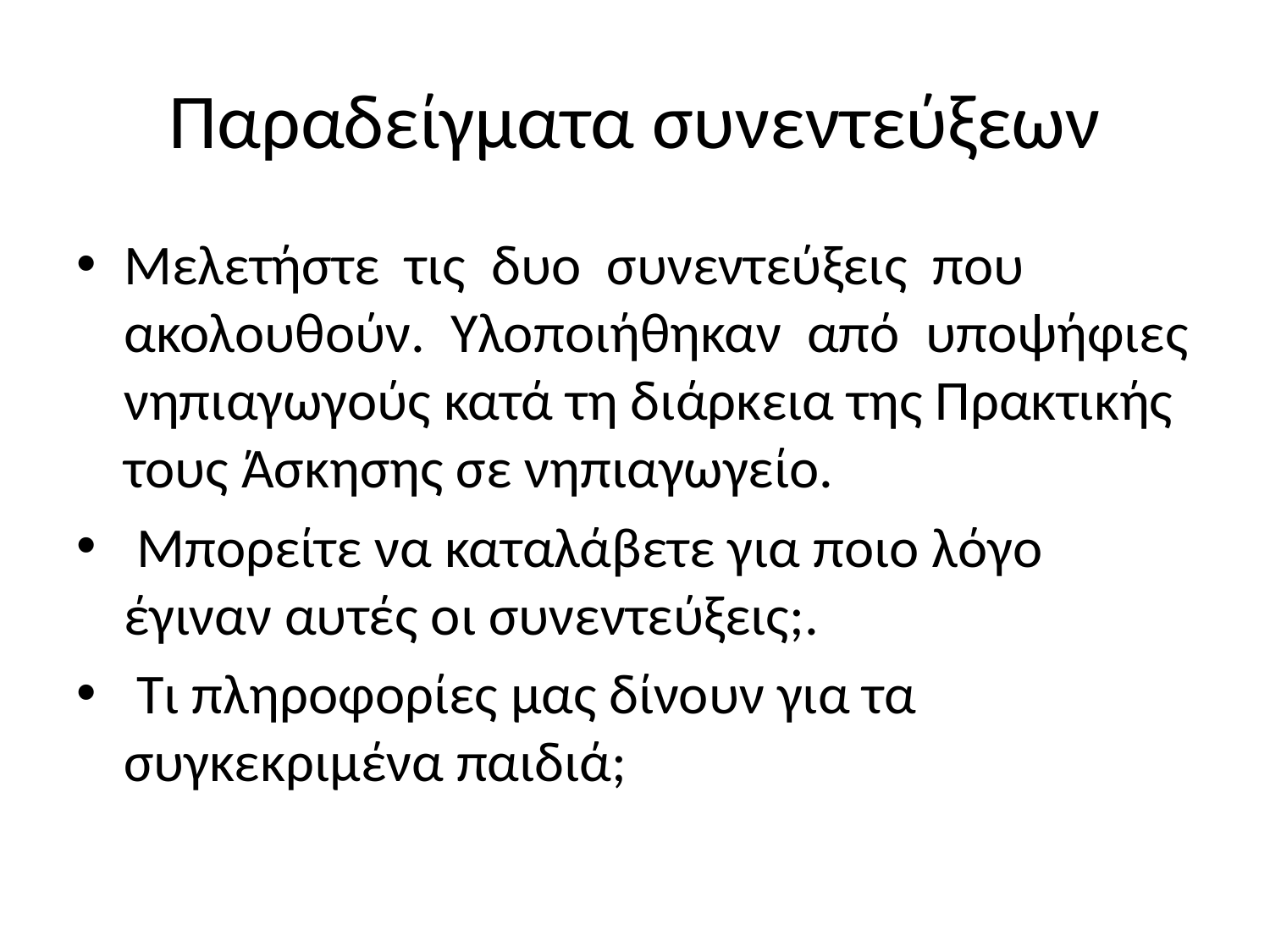

# Παραδείγματα συνεντεύξεων
Μελετήστε  τις  δυο  συνεντεύξεις  που  ακολουθούν.  Υλοποιήθηκαν  από  υποψήφιες νηπιαγωγούς κατά τη διάρκεια της Πρακτικής τους Άσκησης σε νηπιαγωγείο.
 Μπορείτε να καταλάβετε για ποιο λόγο έγιναν αυτές οι συνεντεύξεις;.
 Τι πληροφορίες μας δίνουν για τα συγκεκριμένα παιδιά;